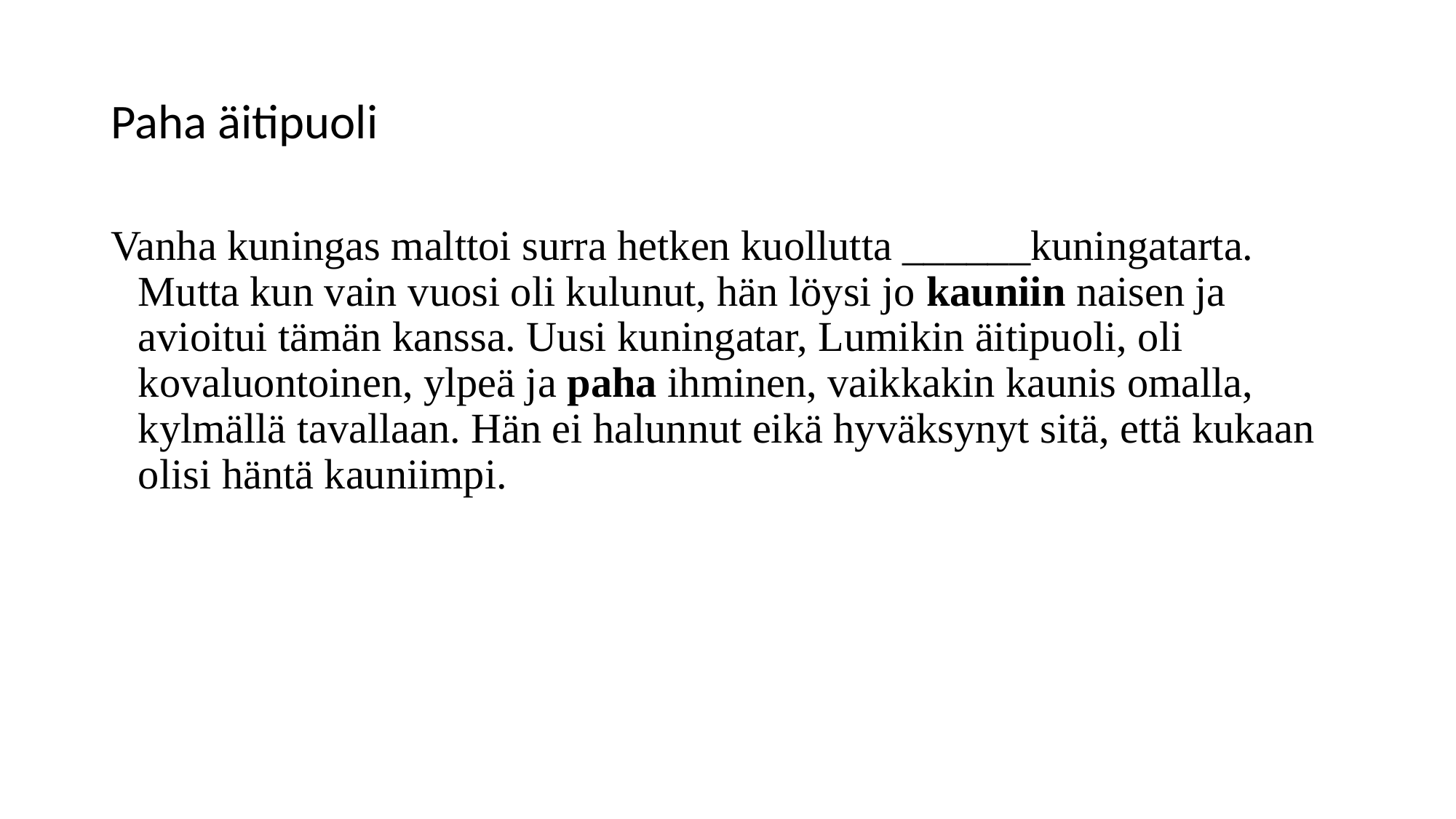

# Paha äitipuoli
Vanha kuningas malttoi surra hetken kuollutta ______kuningatarta. Mutta kun vain vuosi oli kulunut, hän löysi jo kauniin naisen ja avioitui tämän kanssa. Uusi kuningatar, Lumikin äitipuoli, oli kovaluontoinen, ylpeä ja paha ihminen, vaikkakin kaunis omalla, kylmällä tavallaan. Hän ei halunnut eikä hyväksynyt sitä, että kukaan olisi häntä kauniimpi.